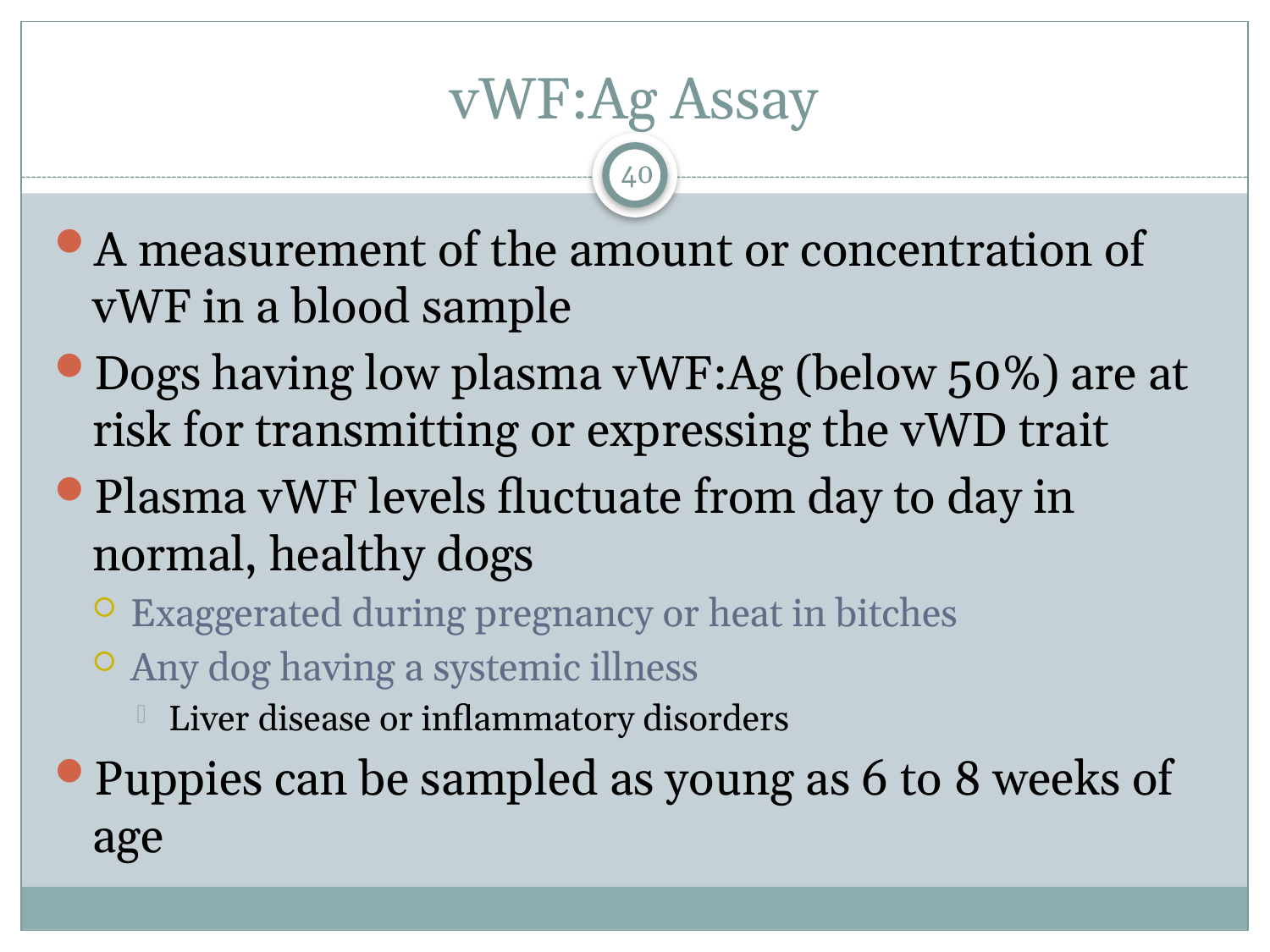

# vWF:Ag Assay
40
A measurement of the amount or concentration of vWF in a blood sample
Dogs having low plasma vWF:Ag (below 50%) are at risk for transmitting or expressing the vWD trait
Plasma vWF levels fluctuate from day to day in normal, healthy dogs
Exaggerated during pregnancy or heat in bitches
Any dog having a systemic illness
Liver disease or inflammatory disorders
Puppies can be sampled as young as 6 to 8 weeks of age